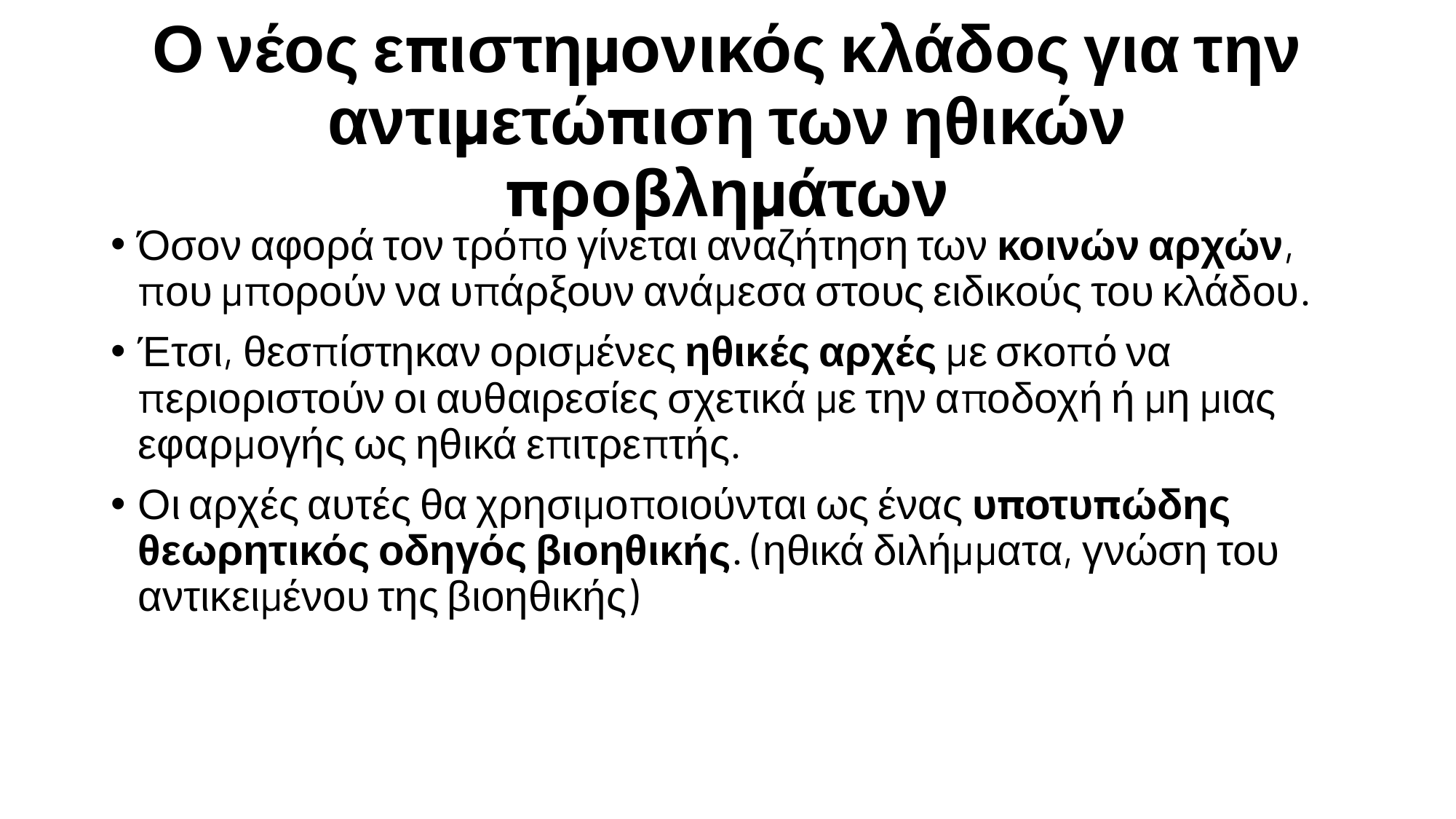

# Ο νέος επιστημονικός κλάδος για την αντιμετώπιση των ηθικών προβλημάτων
Όσον αφορά τον τρόπο γίνεται αναζήτηση των κοινών αρχών, που μπορούν να υπάρξουν ανάμεσα στους ειδικούς του κλάδου.
Έτσι, θεσπίστηκαν ορισμένες ηθικές αρχές με σκοπό να περιοριστούν οι αυθαιρεσίες σχετικά με την αποδοχή ή μη μιας εφαρμογής ως ηθικά επιτρεπτής.
Οι αρχές αυτές θα χρησιμοποιούνται ως ένας υποτυπώδης θεωρητικός οδηγός βιοηθικής. (ηθικά διλήμματα, γνώση του αντικειμένου της βιοηθικής)